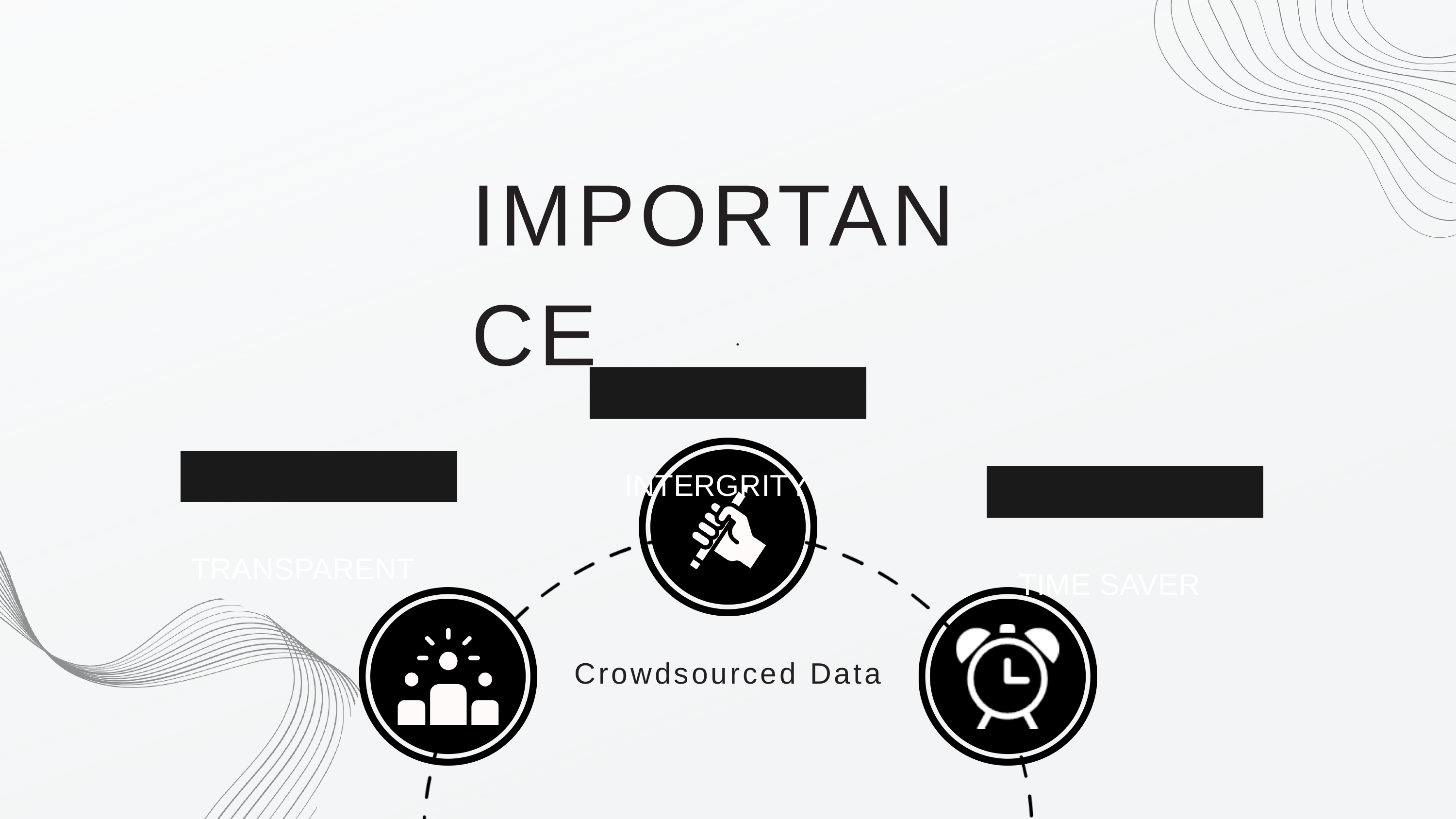

IMPORTANCE
.

 INTERGRITY

TRANSPARENT

TIME SAVER

Crowdsourced Data